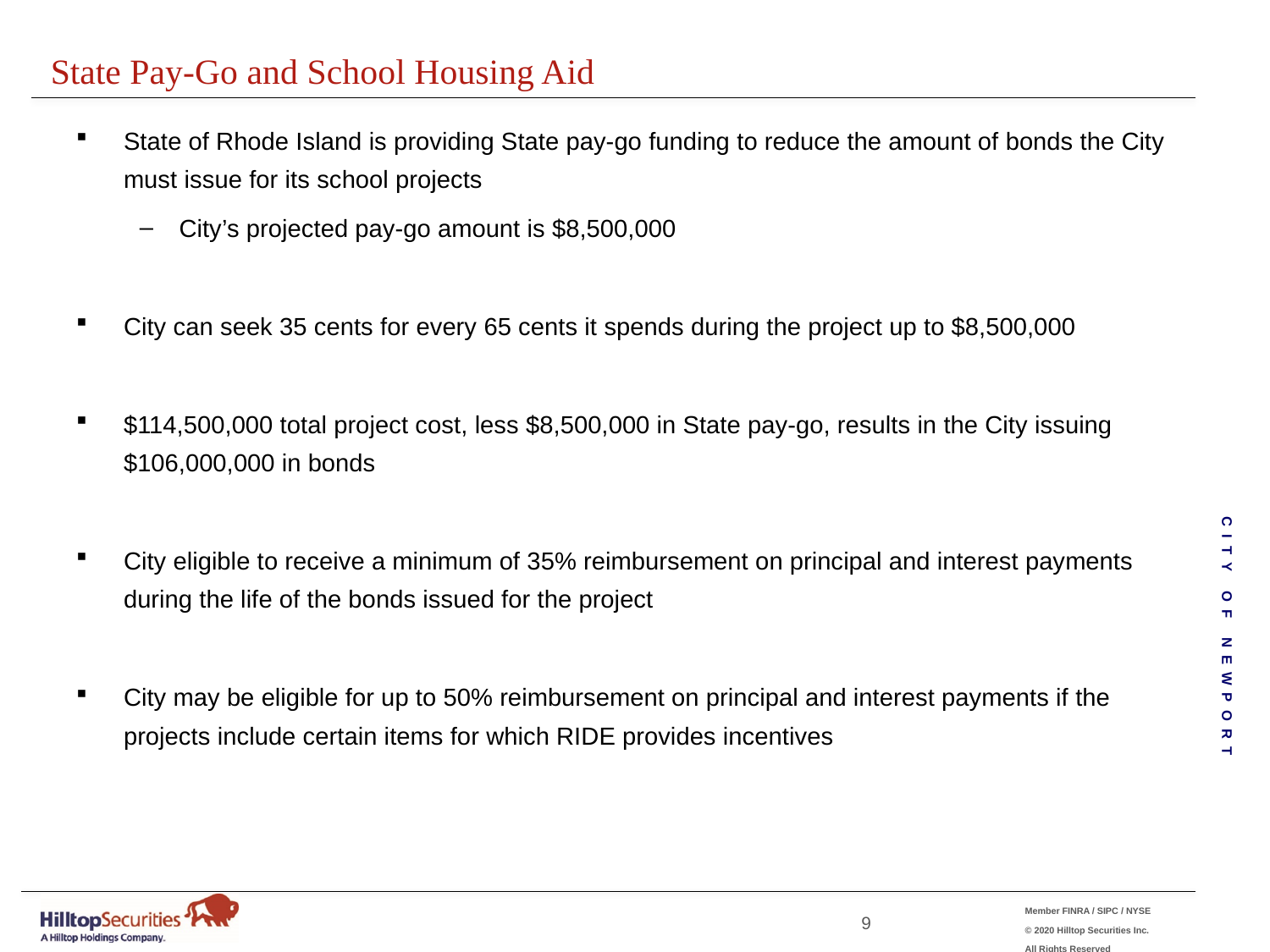

State Pay-Go and School Housing Aid

State of Rhode Island is providing State pay-go funding to reduce the amount of bonds the City must issue for its school projects
City’s projected pay-go amount is $8,500,000

City can seek 35 cents for every 65 cents it spends during the project up to $8,500,000

$114,500,000 total project cost, less $8,500,000 in State pay-go, results in the City issuing $106,000,000 in bonds

City eligible to receive a minimum of 35% reimbursement on principal and interest payments during the life of the bonds issued for the project

City may be eligible for up to 50% reimbursement on principal and interest payments if the projects include certain items for which RIDE provides incentives
9